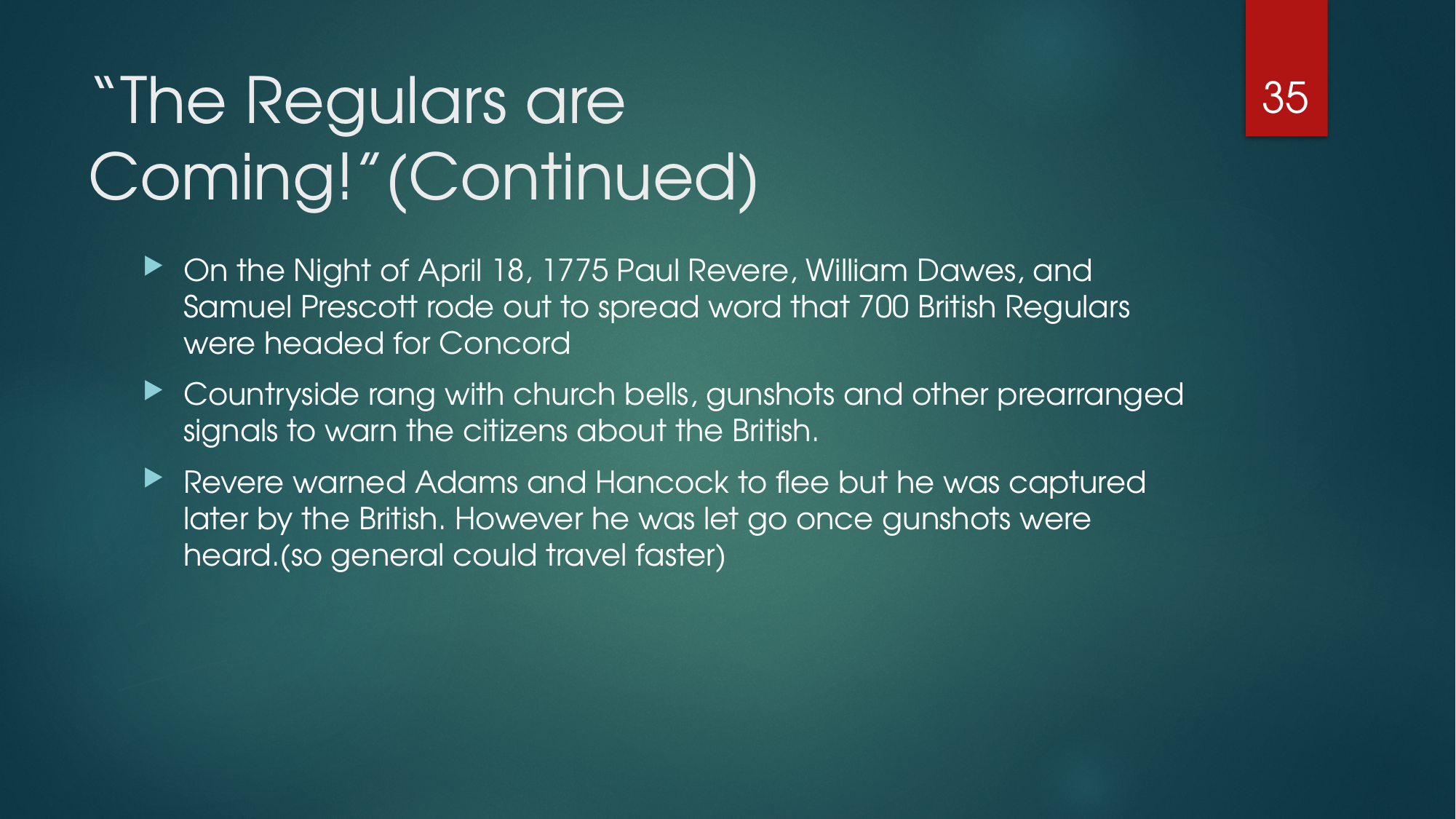

35
# “The Regulars are Coming!”(Continued)
On the Night of April 18, 1775 Paul Revere, William Dawes, and Samuel Prescott rode out to spread word that 700 British Regulars were headed for Concord
Countryside rang with church bells, gunshots and other prearranged signals to warn the citizens about the British.
Revere warned Adams and Hancock to flee but he was captured later by the British. However he was let go once gunshots were heard.(so general could travel faster)